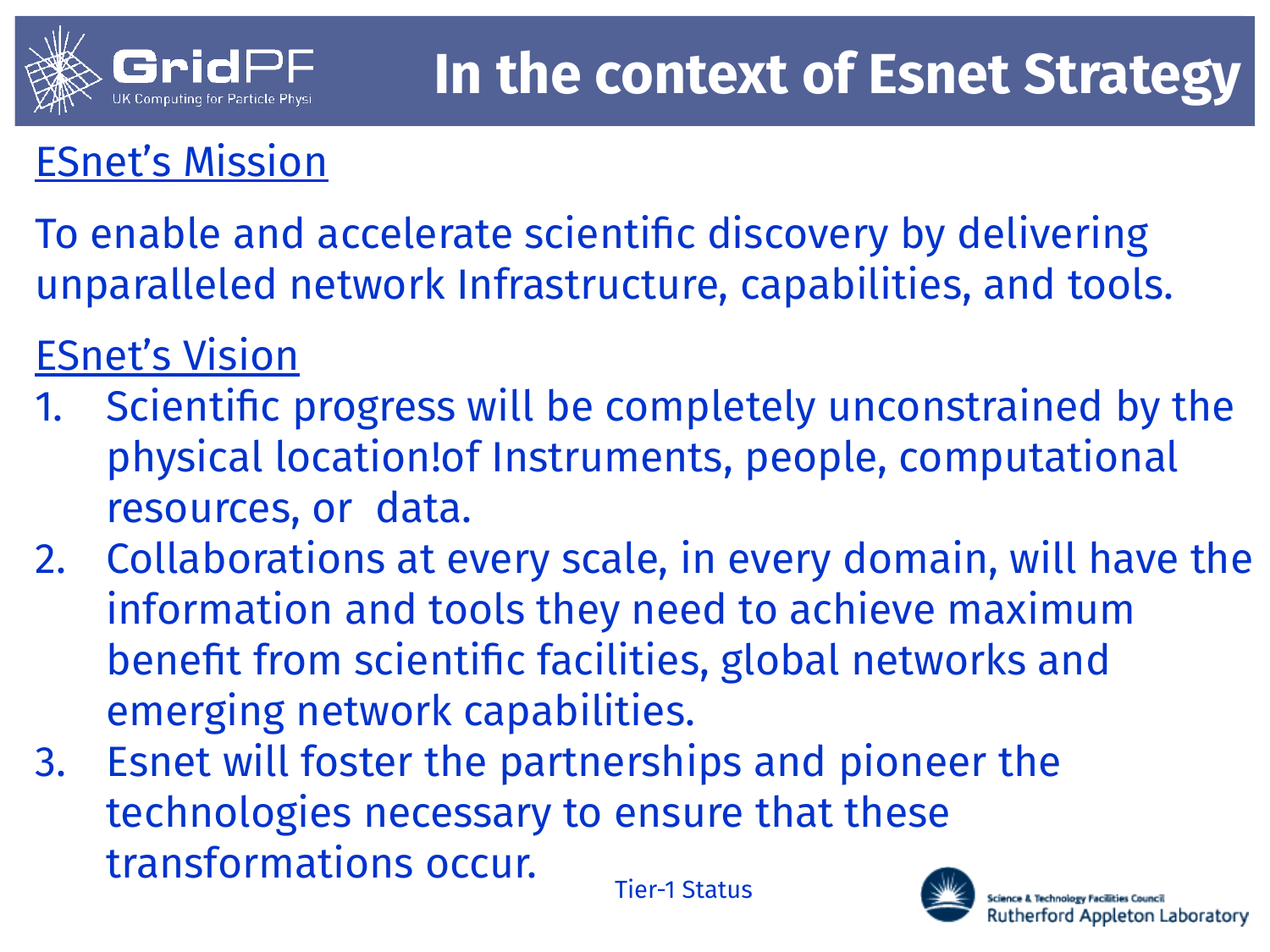

# In the context of Esnet Strategy
ESnet’s Mission
To enable and accelerate scientific discovery by delivering unparalleled network Infrastructure, capabilities, and tools.
ESnet’s Vision
Scientific progress will be completely unconstrained by the physical location!of Instruments, people, computational resources, or  data.
Collaborations at every scale, in every domain, will have the information and tools they need to achieve maximum benefit from scientific facilities, global networks and emerging network capabilities.
Esnet will foster the partnerships and pioneer the technologies necessary to ensure that these transformations occur.
Tier-1 Status